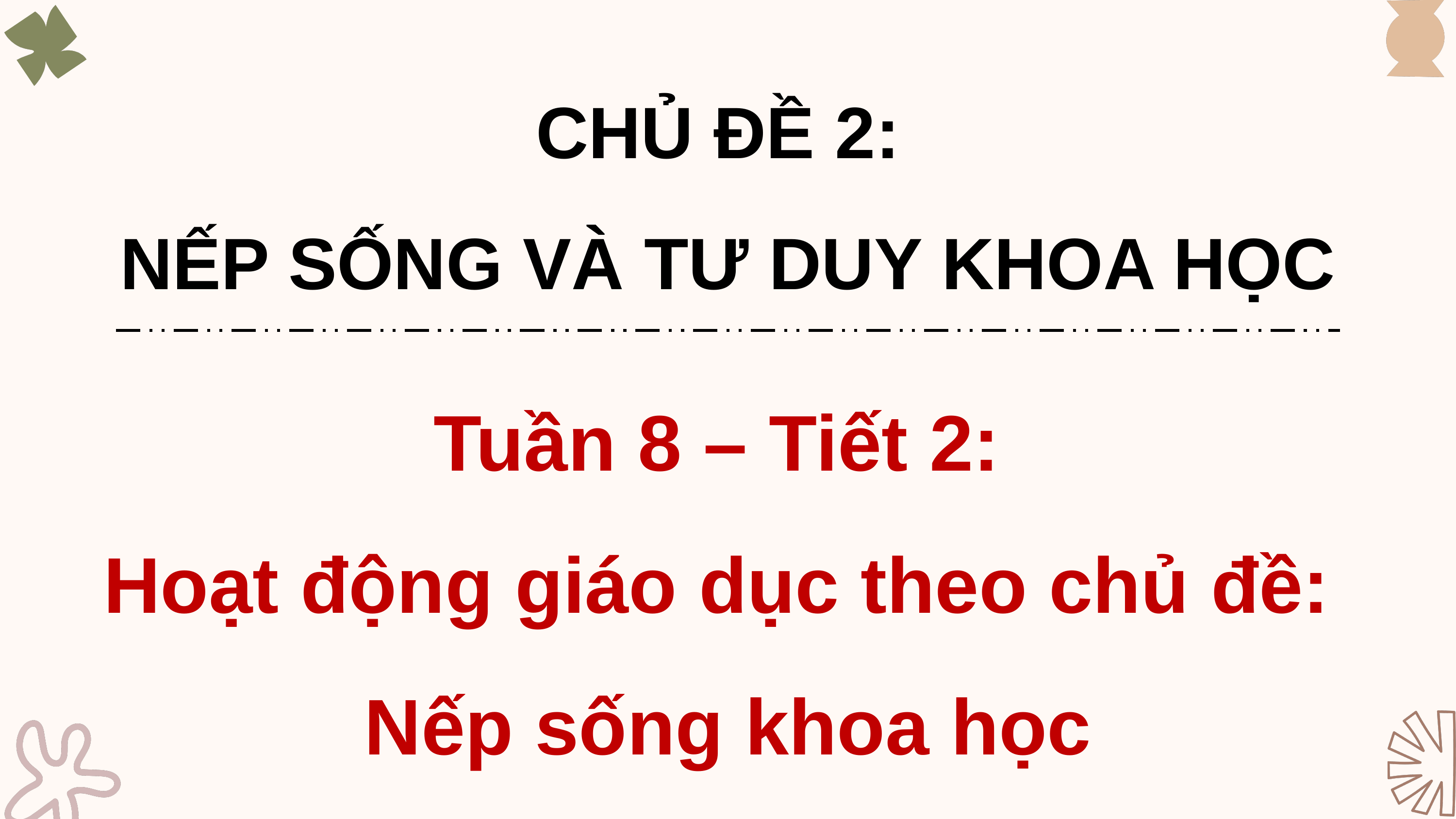

CHỦ ĐỀ 2:
NẾP SỐNG VÀ TƯ DUY KHOA HỌC
Tuần 8 – Tiết 2:
Hoạt động giáo dục theo chủ đề:
Nếp sống khoa học